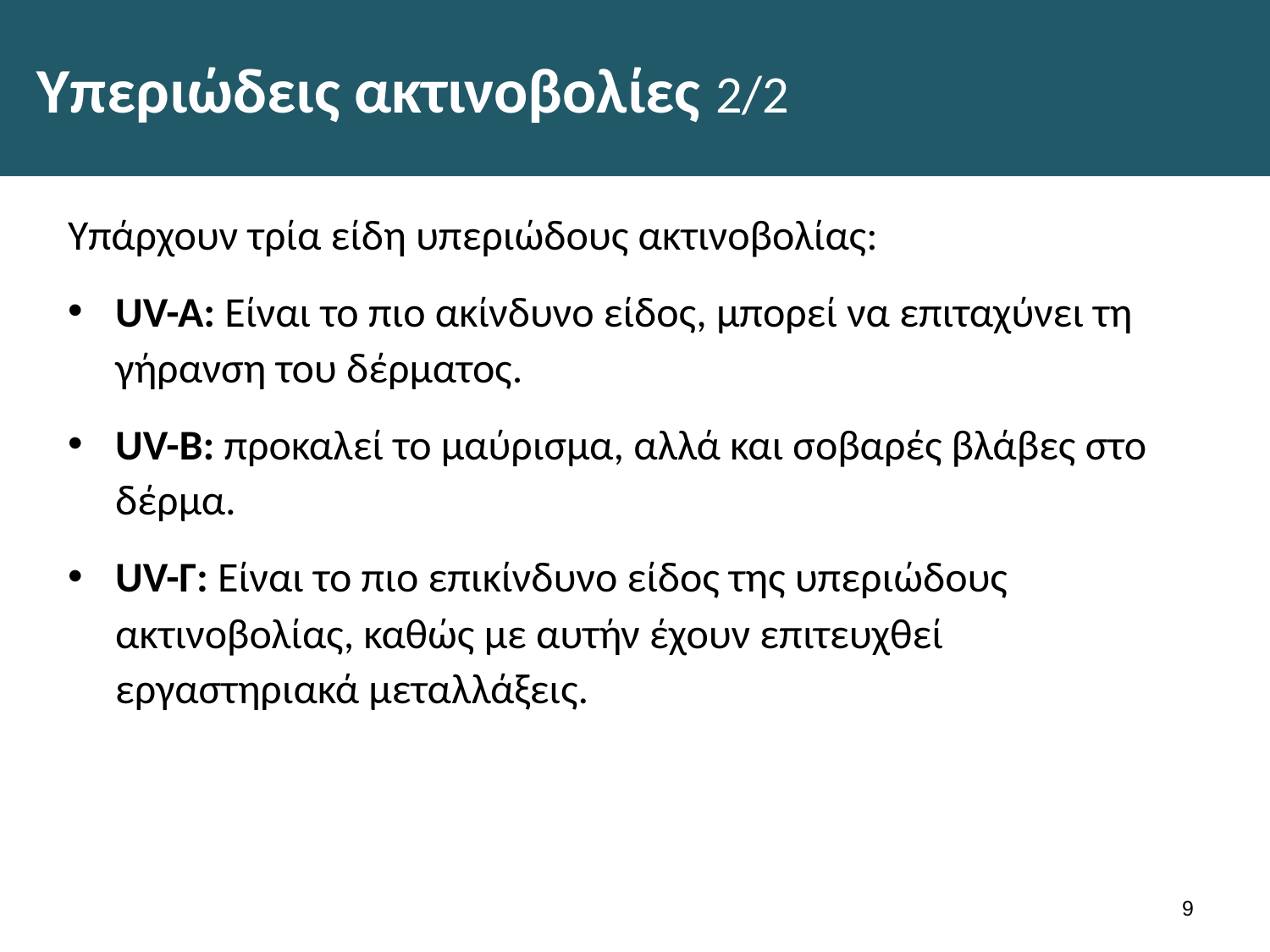

# Υπεριώδεις ακτινοβολίες 2/2
Υπάρχουν τρία είδη υπεριώδους ακτινοβολίας:
UV-A: Είναι το πιο ακίνδυνο είδος, μπορεί να επιταχύνει τη γήρανση του δέρματος.
UV-B: προκαλεί το μαύρισμα, αλλά και σοβαρές βλάβες στο δέρμα.
UV-Γ: Είναι το πιο επικίνδυνο είδος της υπεριώδους ακτινοβολίας, καθώς με αυτήν έχουν επιτευχθεί εργαστηριακά μεταλλάξεις.
9